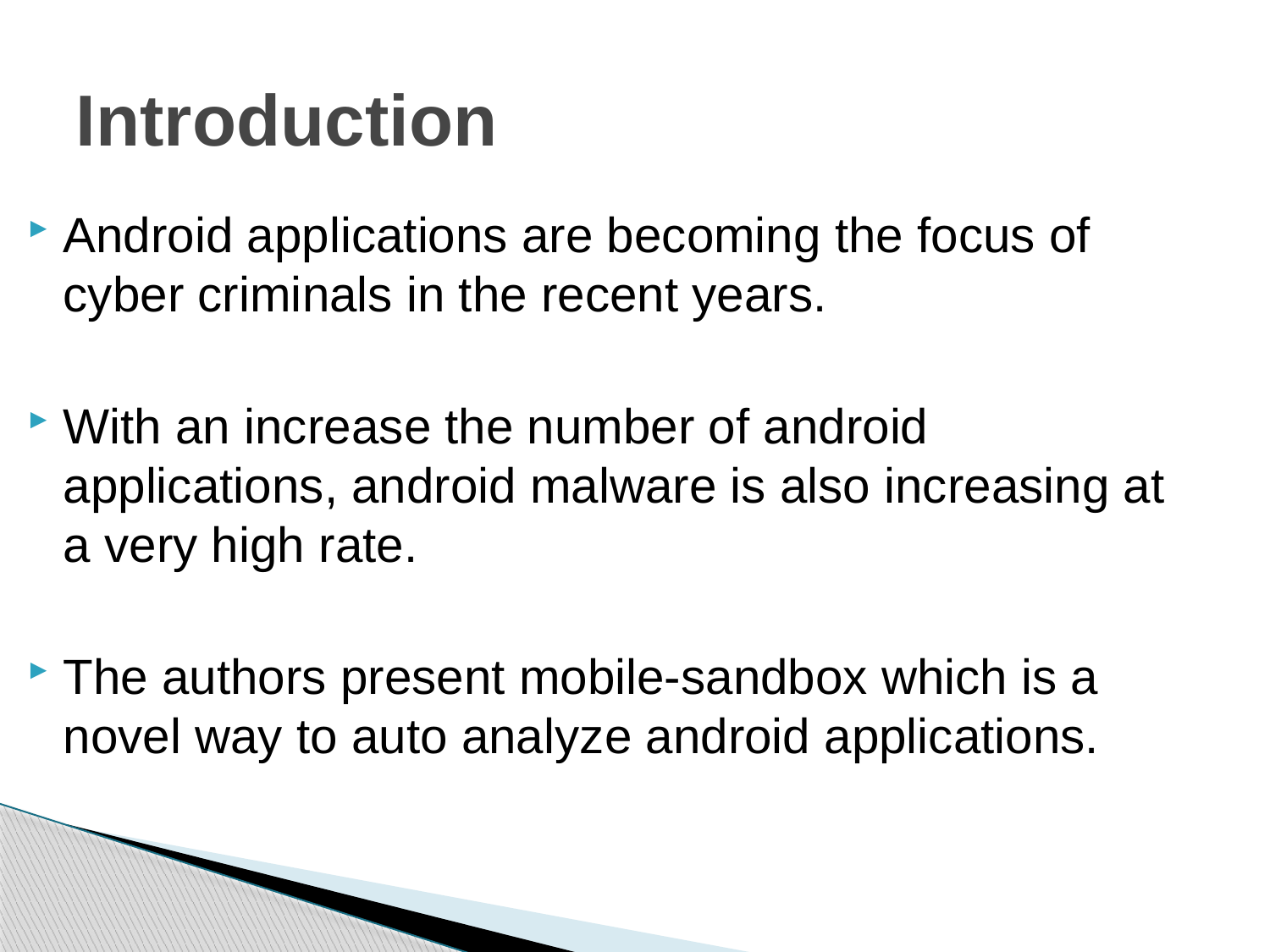

# Introduction
Android applications are becoming the focus of cyber criminals in the recent years.

With an increase the number of android applications, android malware is also increasing at a very high rate.

The authors present mobile-sandbox which is a novel way to auto analyze android applications.